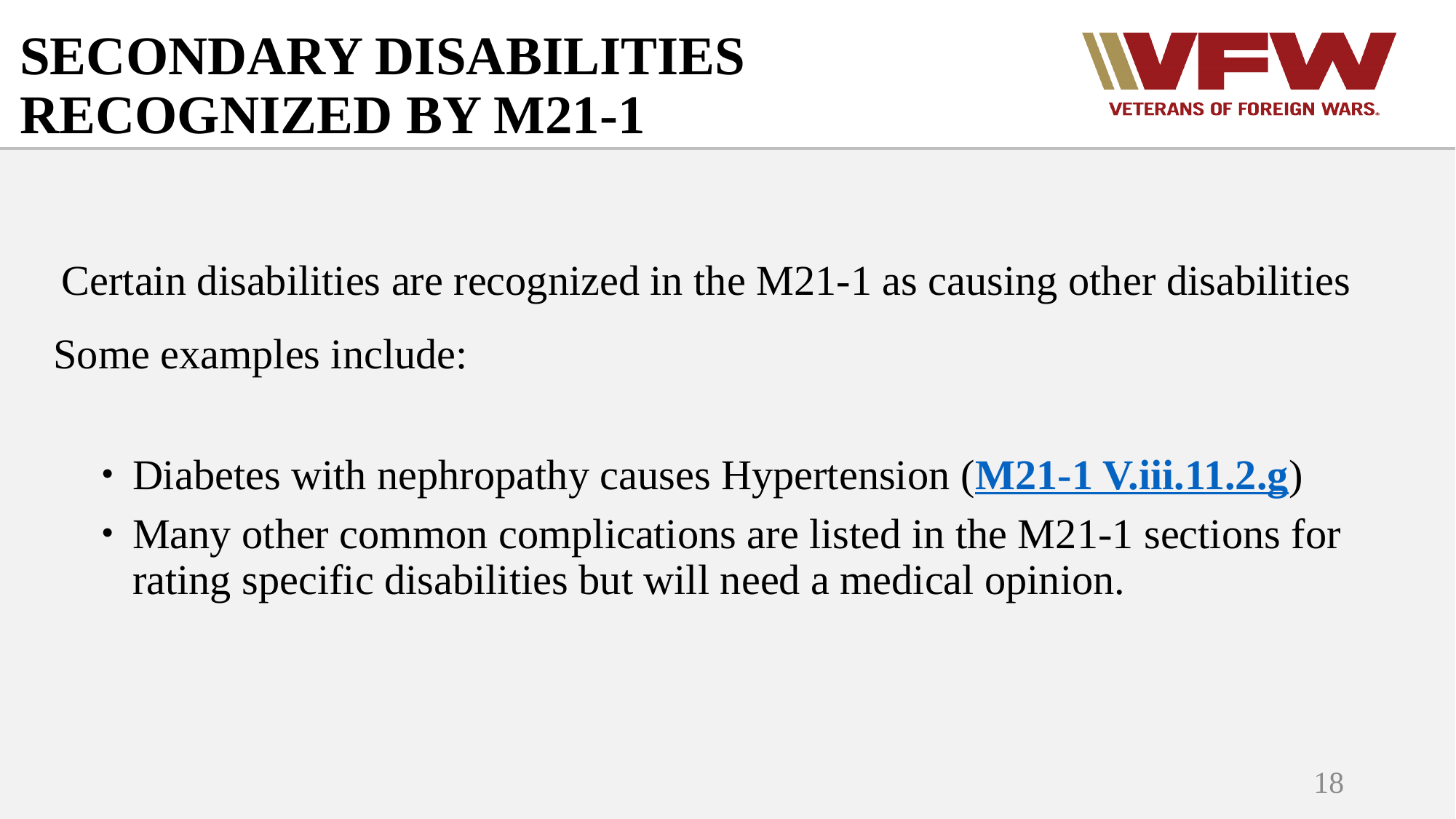

# SECONDARY DISABILITIES RECOGNIZED BY M21-1
 Certain disabilities are recognized in the M21-1 as causing other disabilities
Some examples include:

Diabetes with nephropathy causes Hypertension (M21-1 V.iii.11.2.g)
Many other common complications are listed in the M21-1 sections for rating specific disabilities but will need a medical opinion.

18